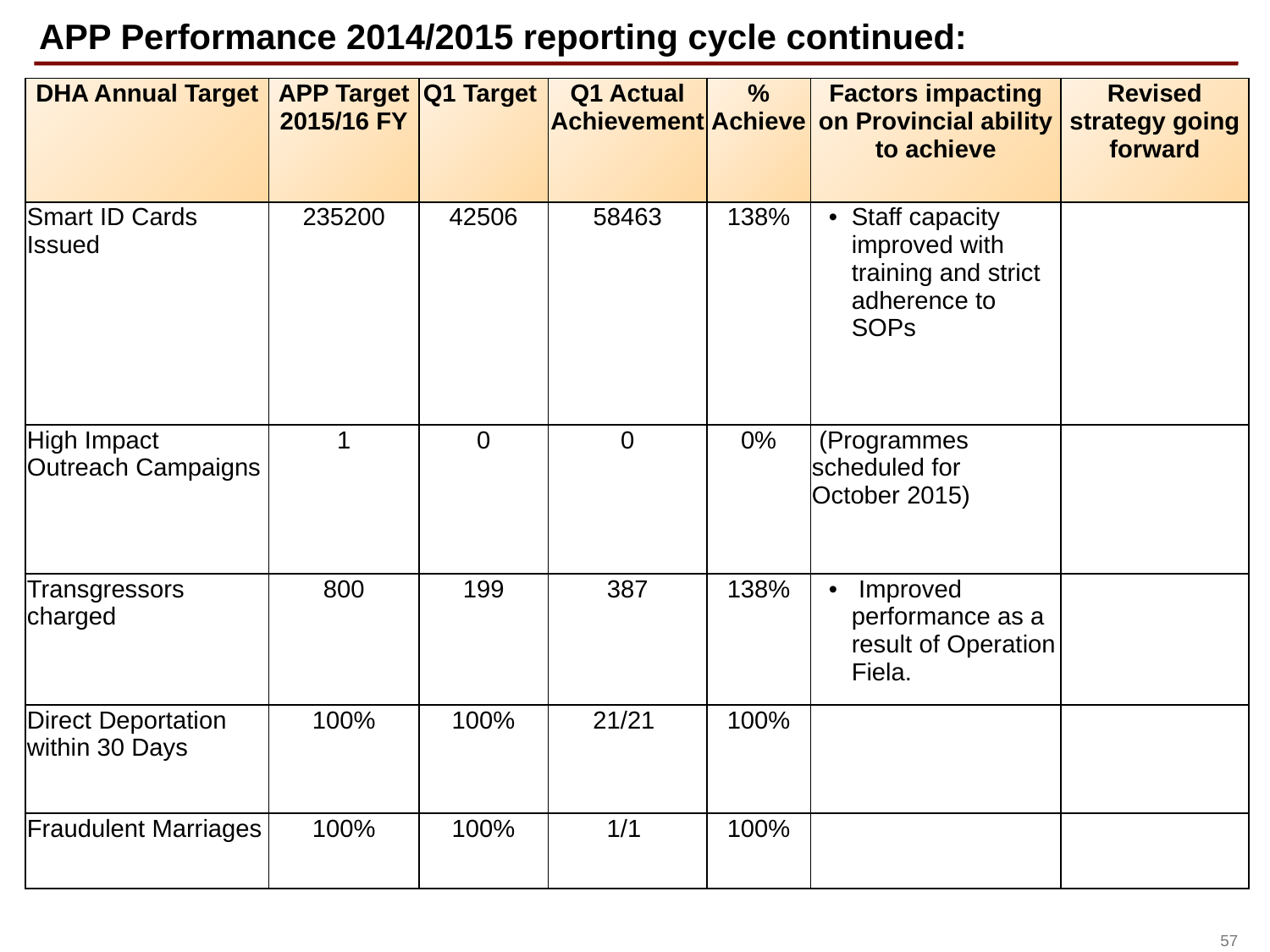

APP Performance 2014/2015 reporting cycle continued:
| DHA Annual Target | APP Target 2015/16 FY | Q1 Target | Q1 Actual Achievement | % Achieve | Factors impacting on Provincial ability to achieve | Revised strategy going forward |
| --- | --- | --- | --- | --- | --- | --- |
| Smart ID Cards Issued | 235200 | 42506 | 58463 | 138% | Staff capacity improved with training and strict adherence to SOPs |  |
| High Impact Outreach Campaigns | 1 | 0 | 0 | 0% | (Programmes scheduled for October 2015) |  |
| Transgressors charged | 800 | 199 | 387 | 138% | Improved performance as a result of Operation Fiela. |  |
| Direct Deportation within 30 Days | 100% | 100% | 21/21 | 100% |  |  |
| Fraudulent Marriages | 100% | 100% | 1/1 | 100% |  |  |